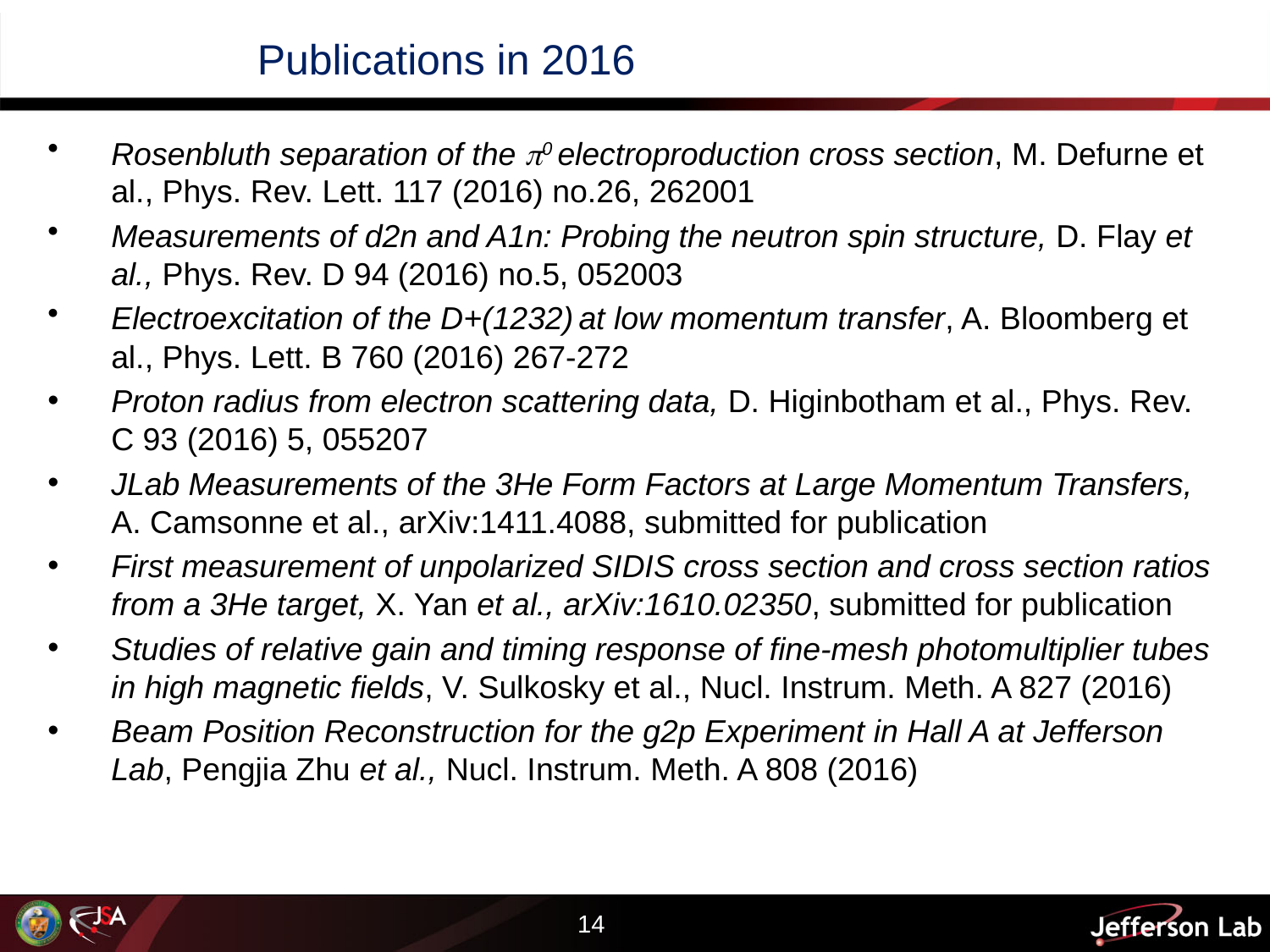

Publications in 2016
Rosenbluth separation of the π0 electroproduction cross section, M. Defurne et al., Phys. Rev. Lett. 117 (2016) no.26, 262001
Measurements of d2n and A1n: Probing the neutron spin structure, D. Flay et al., Phys. Rev. D 94 (2016) no.5, 052003
Electroexcitation of the D+(1232) at low momentum transfer, A. Bloomberg et al., Phys. Lett. B 760 (2016) 267-272
Proton radius from electron scattering data, D. Higinbotham et al., Phys. Rev. C 93 (2016) 5, 055207
JLab Measurements of the 3He Form Factors at Large Momentum Transfers, A. Camsonne et al., arXiv:1411.4088, submitted for publication
First measurement of unpolarized SIDIS cross section and cross section ratios from a 3He target, X. Yan et al., arXiv:1610.02350, submitted for publication
Studies of relative gain and timing response of fine-mesh photomultiplier tubes in high magnetic fields, V. Sulkosky et al., Nucl. Instrum. Meth. A 827 (2016)
Beam Position Reconstruction for the g2p Experiment in Hall A at Jefferson Lab, Pengjia Zhu et al., Nucl. Instrum. Meth. A 808 (2016)
14